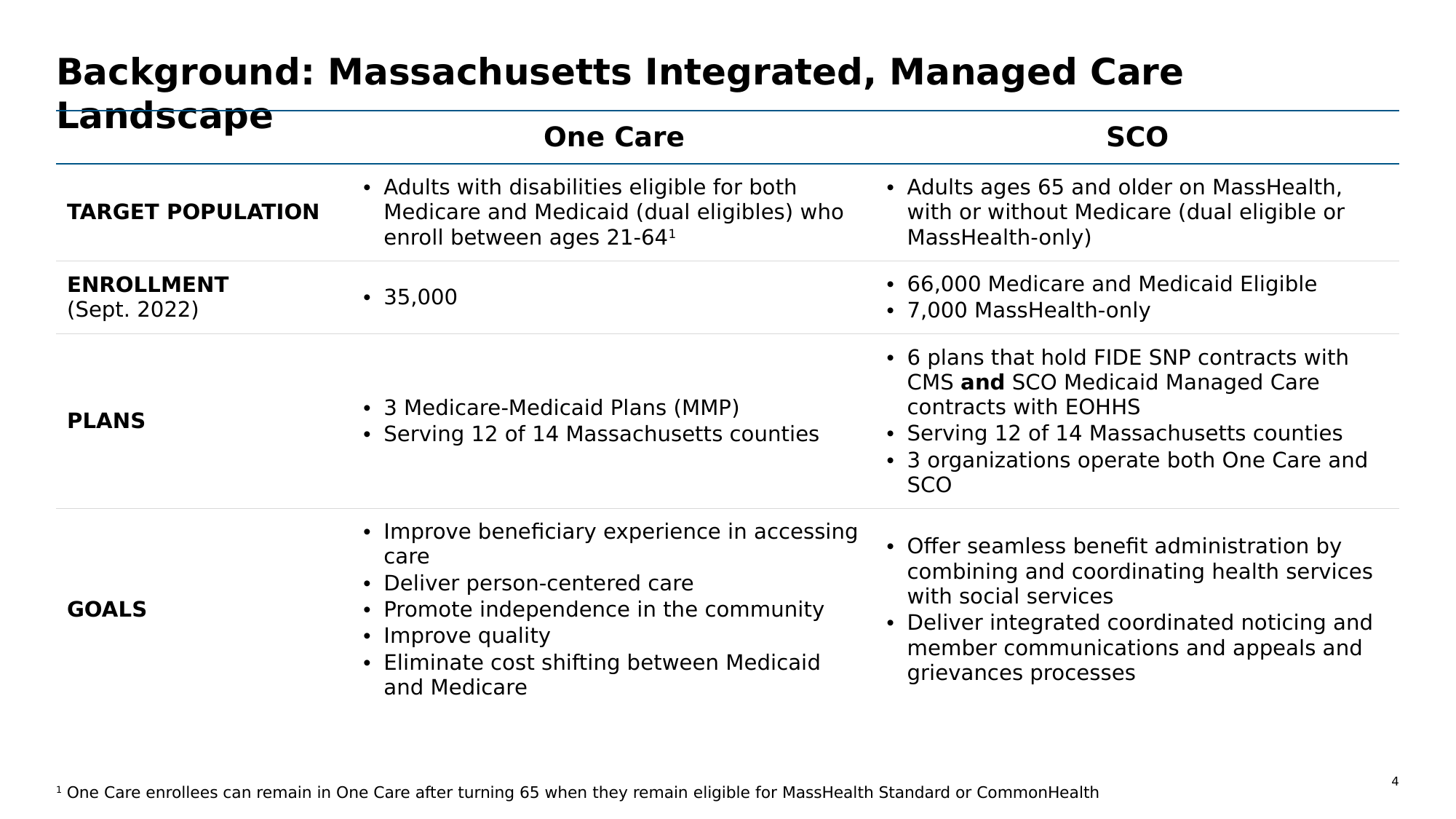

# Background: Massachusetts Integrated, Managed Care Landscape
|  | One Care | SCO |
| --- | --- | --- |
| TARGET POPULATION | Adults with disabilities eligible for both Medicare and Medicaid (dual eligibles) who enroll between ages 21-641 | Adults ages 65 and older on MassHealth, with or without Medicare (dual eligible or MassHealth-only) |
| ENROLLMENT (Sept. 2022) | 35,000 | 66,000 Medicare and Medicaid Eligible 7,000 MassHealth-only |
| PLANS | 3 Medicare-Medicaid Plans (MMP) Serving 12 of 14 Massachusetts counties | 6 plans that hold FIDE SNP contracts with CMS and SCO Medicaid Managed Care contracts with EOHHS Serving 12 of 14 Massachusetts counties 3 organizations operate both One Care and SCO |
| GOALS | Improve beneficiary experience in accessing care Deliver person-centered care Promote independence in the community Improve quality Eliminate cost shifting between Medicaid and Medicare | Offer seamless benefit administration by combining and coordinating health services with social services Deliver integrated coordinated noticing and member communications and appeals and grievances processes |
1 One Care enrollees can remain in One Care after turning 65 when they remain eligible for MassHealth Standard or CommonHealth